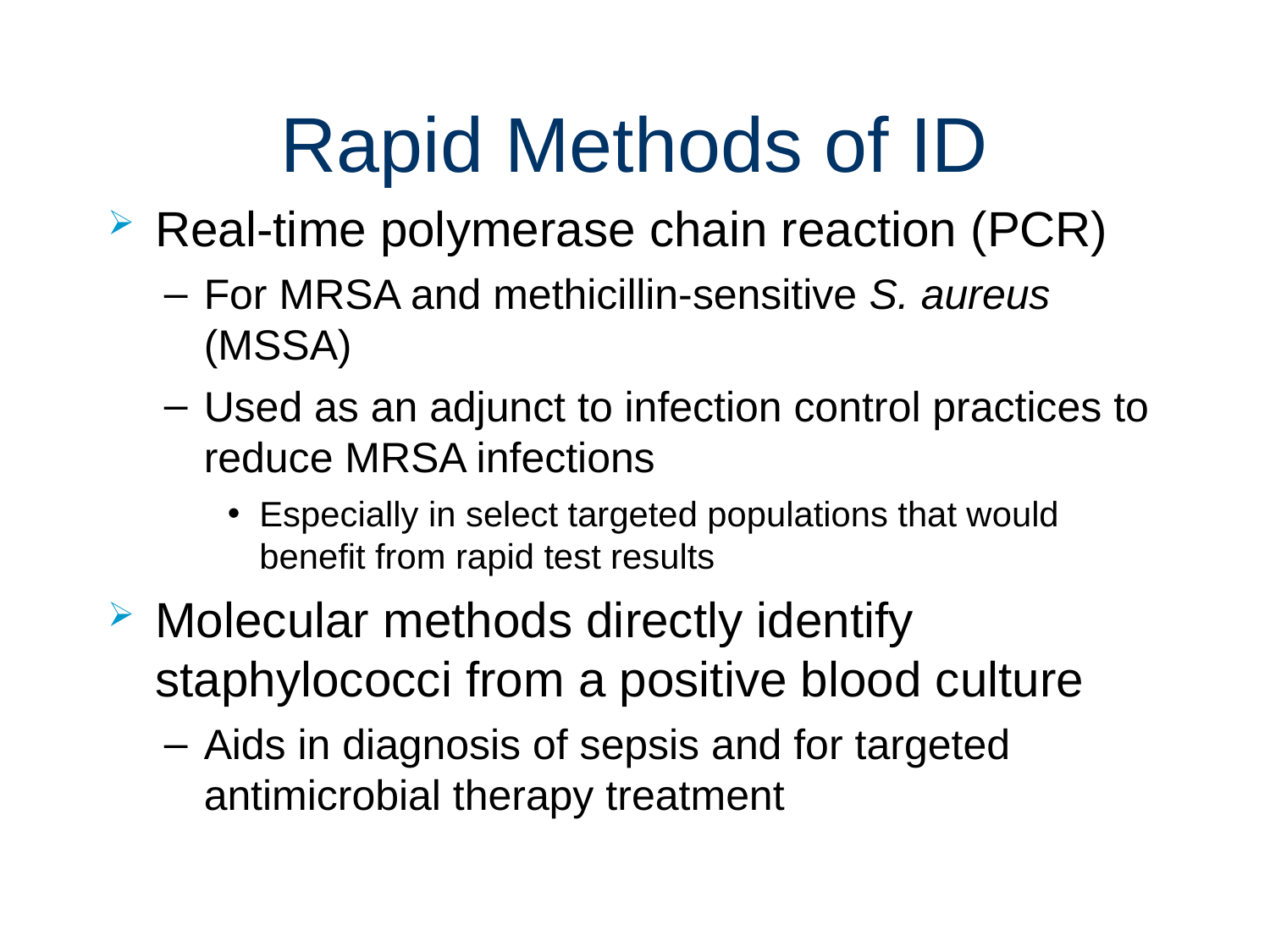

# Rapid Methods of ID
Real-time polymerase chain reaction (PCR)
For MRSA and methicillin-sensitive S. aureus (MSSA)
Used as an adjunct to infection control practices to reduce MRSA infections
Especially in select targeted populations that would benefit from rapid test results
Molecular methods directly identify staphylococci from a positive blood culture
Aids in diagnosis of sepsis and for targeted antimicrobial therapy treatment